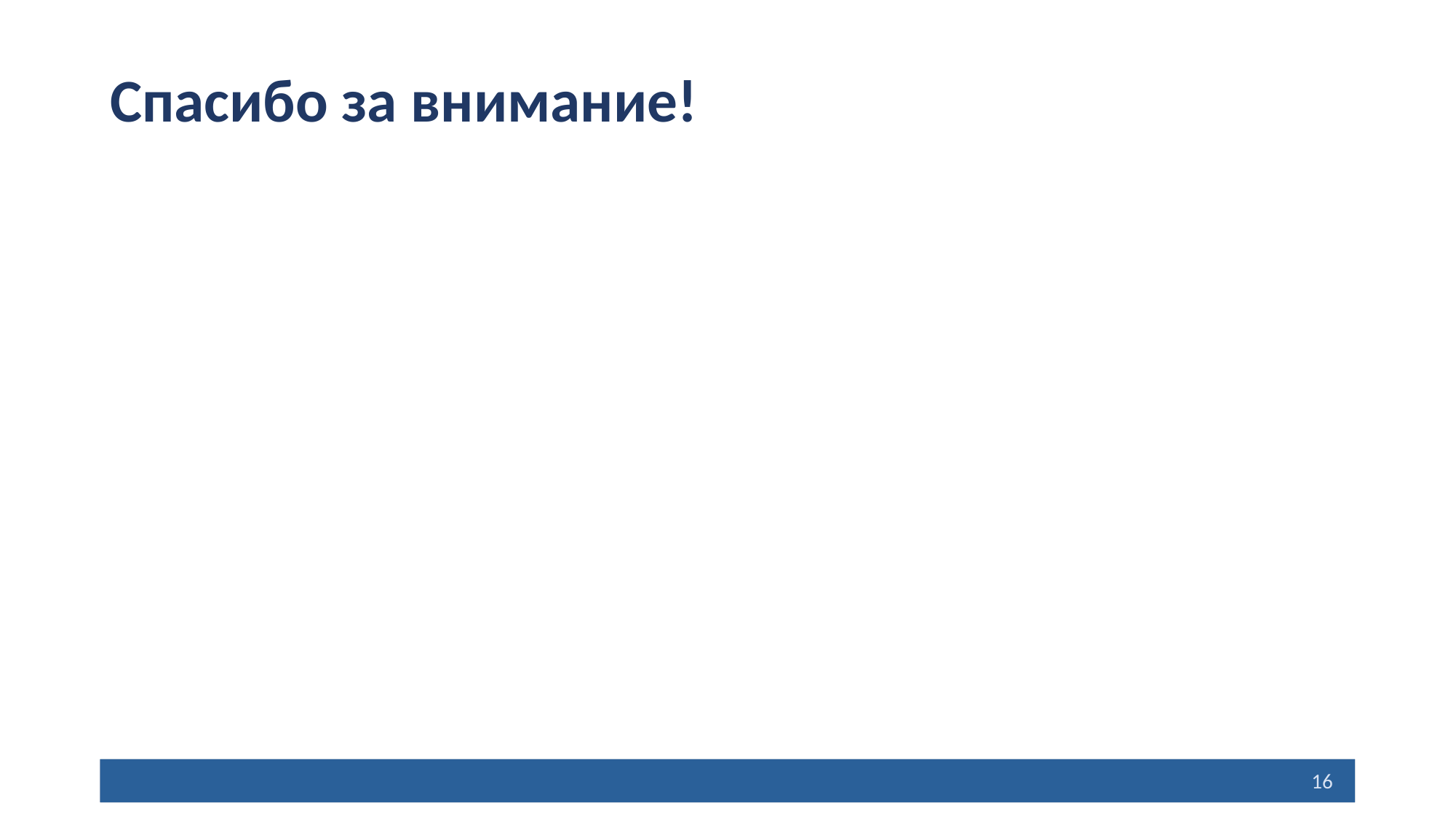

# Спасибо за внимание!
2a)  Propagation in inviscid limit		Inertial waves trapping by shear flow				16
				       							16